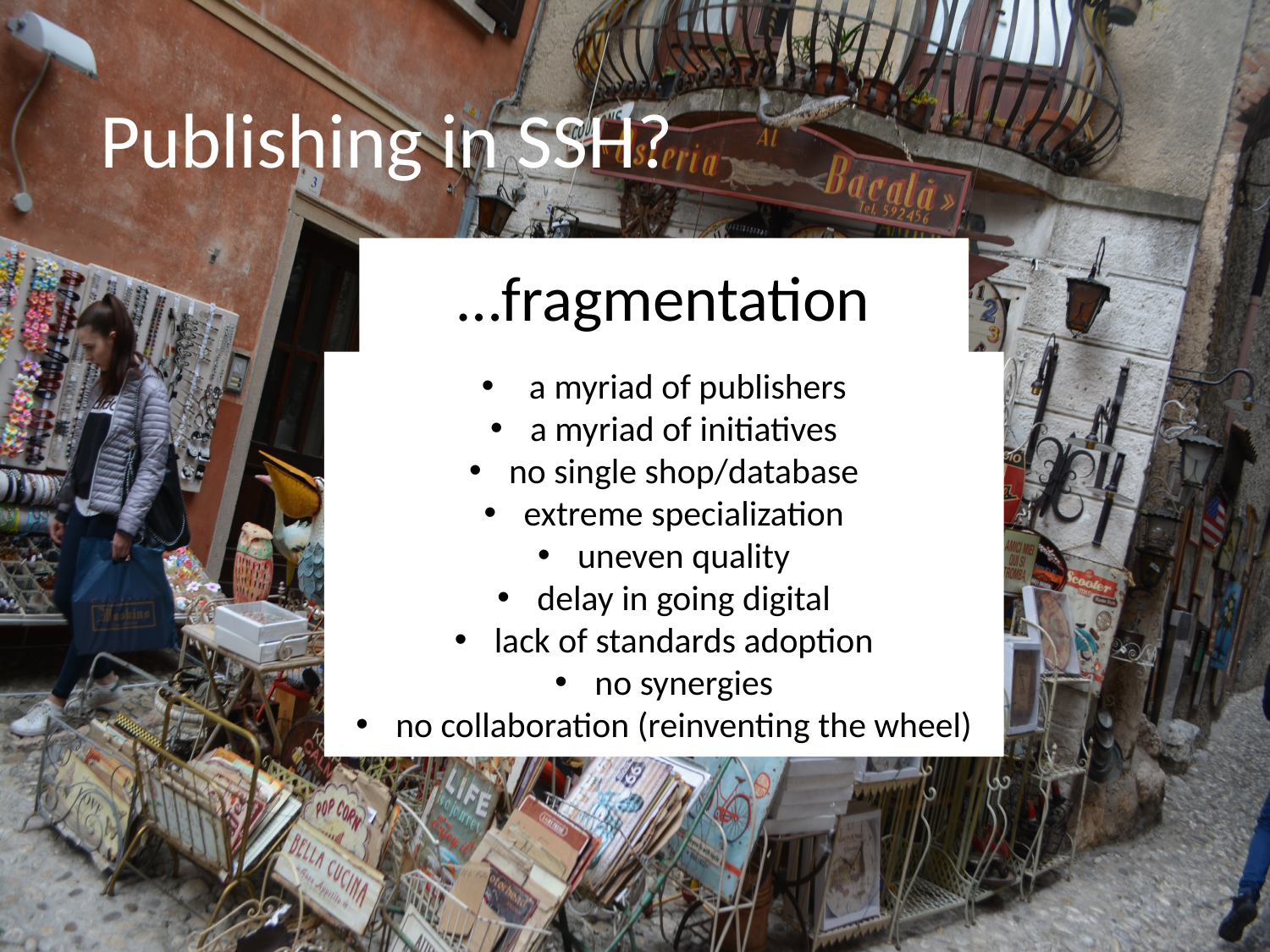

# Publishing in SSH?
…fragmentation
a myriad of publishers
a myriad of initiatives
no single shop/database
extreme specialization
uneven quality
delay in going digital
lack of standards adoption
no synergies
no collaboration (reinventing the wheel)